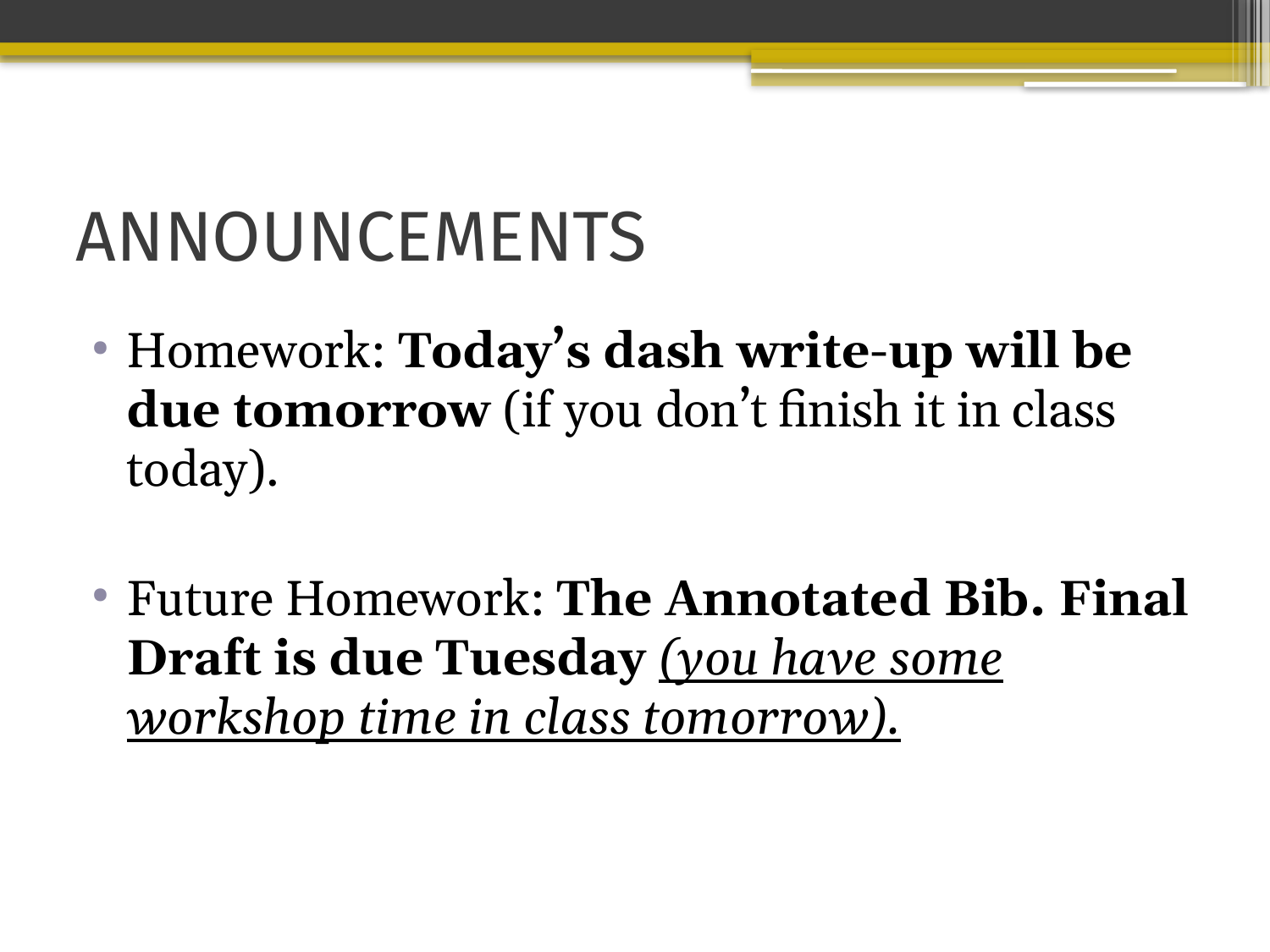

# ANNOUNCEMENTS
Homework: Today’s dash write-up will be due tomorrow (if you don’t finish it in class today).

Future Homework: The Annotated Bib. Final Draft is due Tuesday (you have some workshop time in class tomorrow).